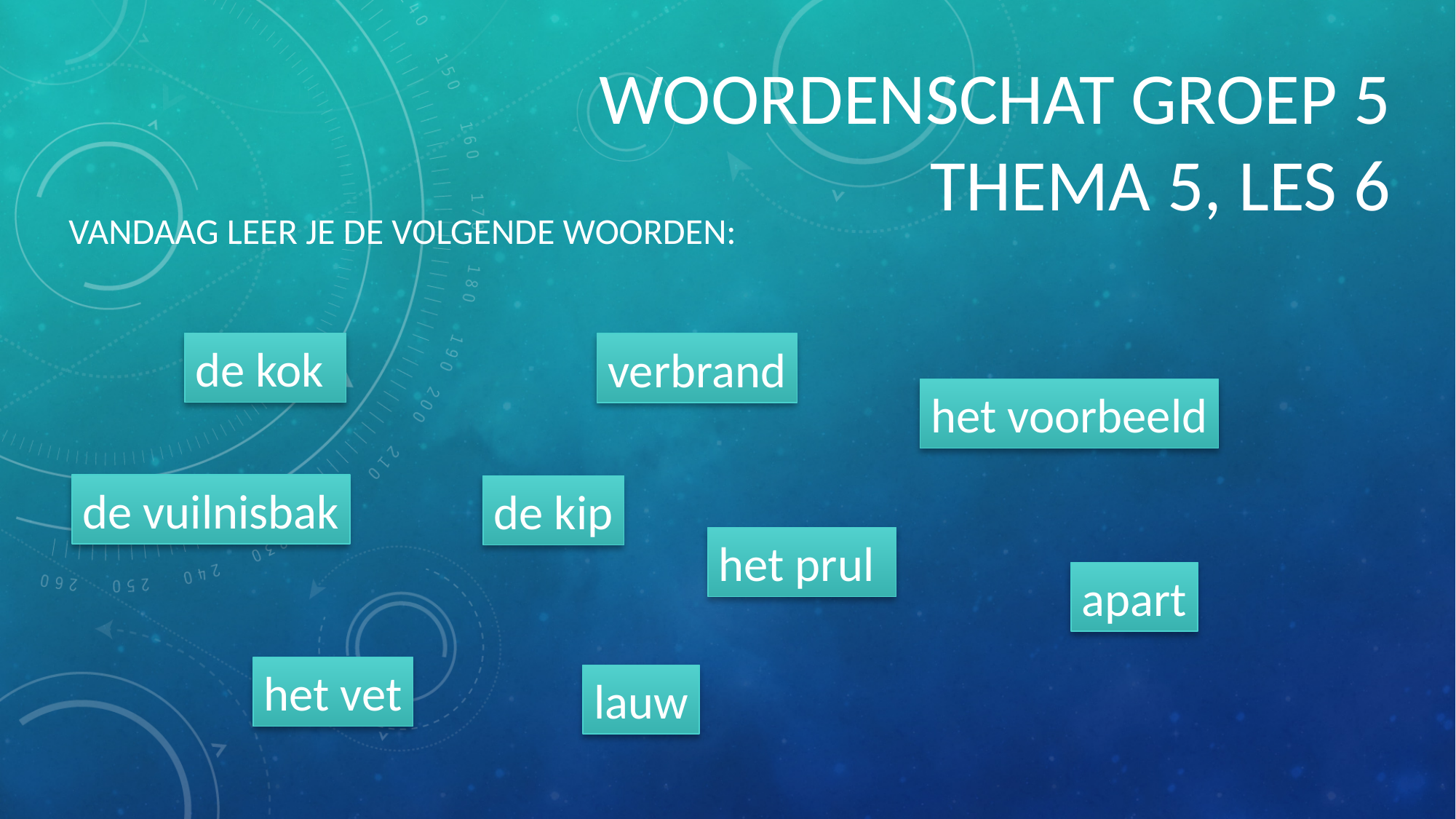

# Woordenschat groep 5 Thema 5, les 6
Vandaag leer je de volgende woorden:
de kok
verbrand
het voorbeeld
de vuilnisbak
de kip
het prul
apart
het vet
lauw